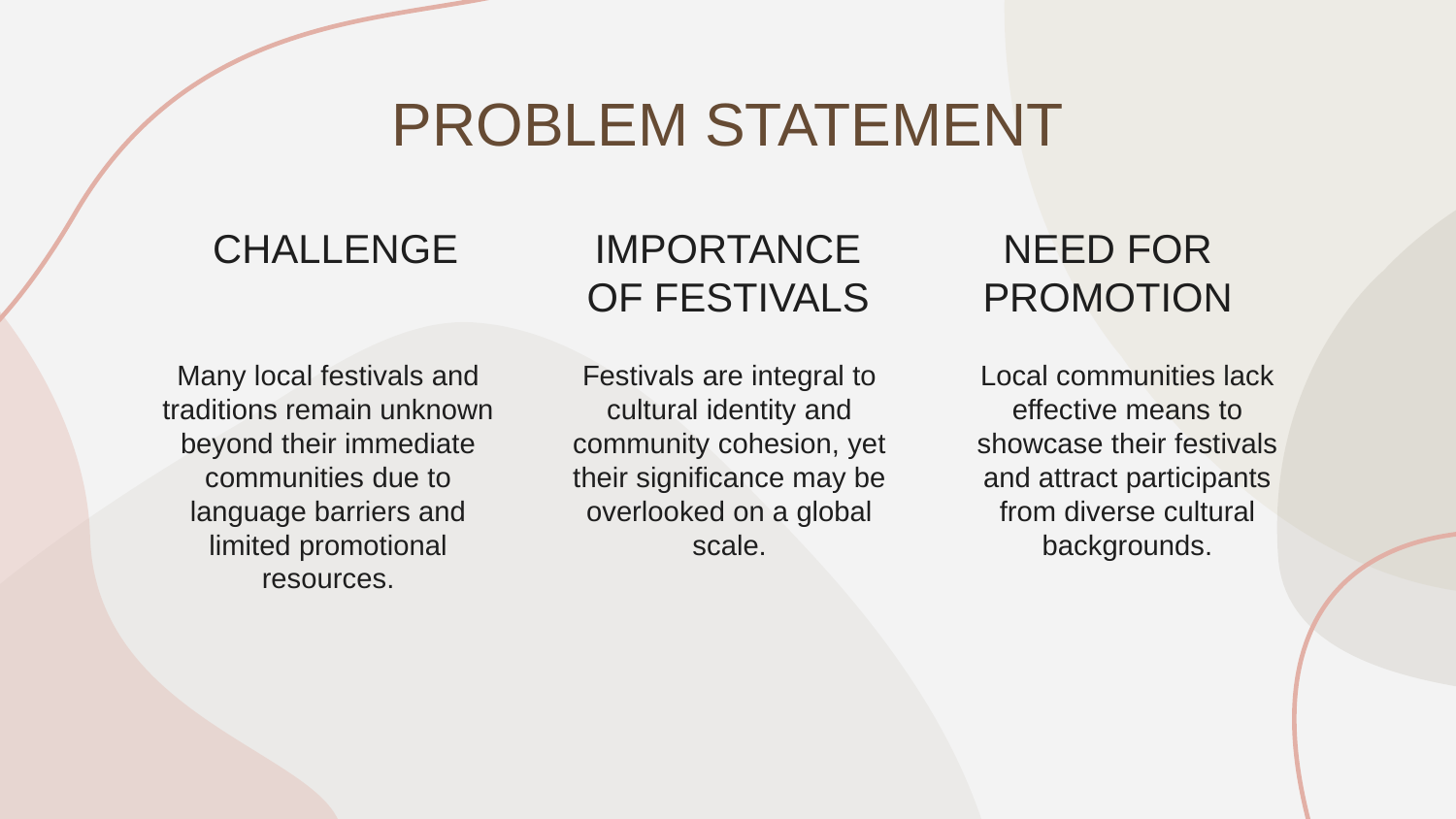

# PROBLEM STATEMENT
IMPORTANCE OF FESTIVALS
CHALLENGE
NEED FOR PROMOTION
Festivals are integral to cultural identity and community cohesion, yet their significance may be overlooked on a global scale.
Local communities lack effective means to showcase their festivals and attract participants from diverse cultural backgrounds.
Many local festivals and traditions remain unknown beyond their immediate communities due to language barriers and limited promotional resources.